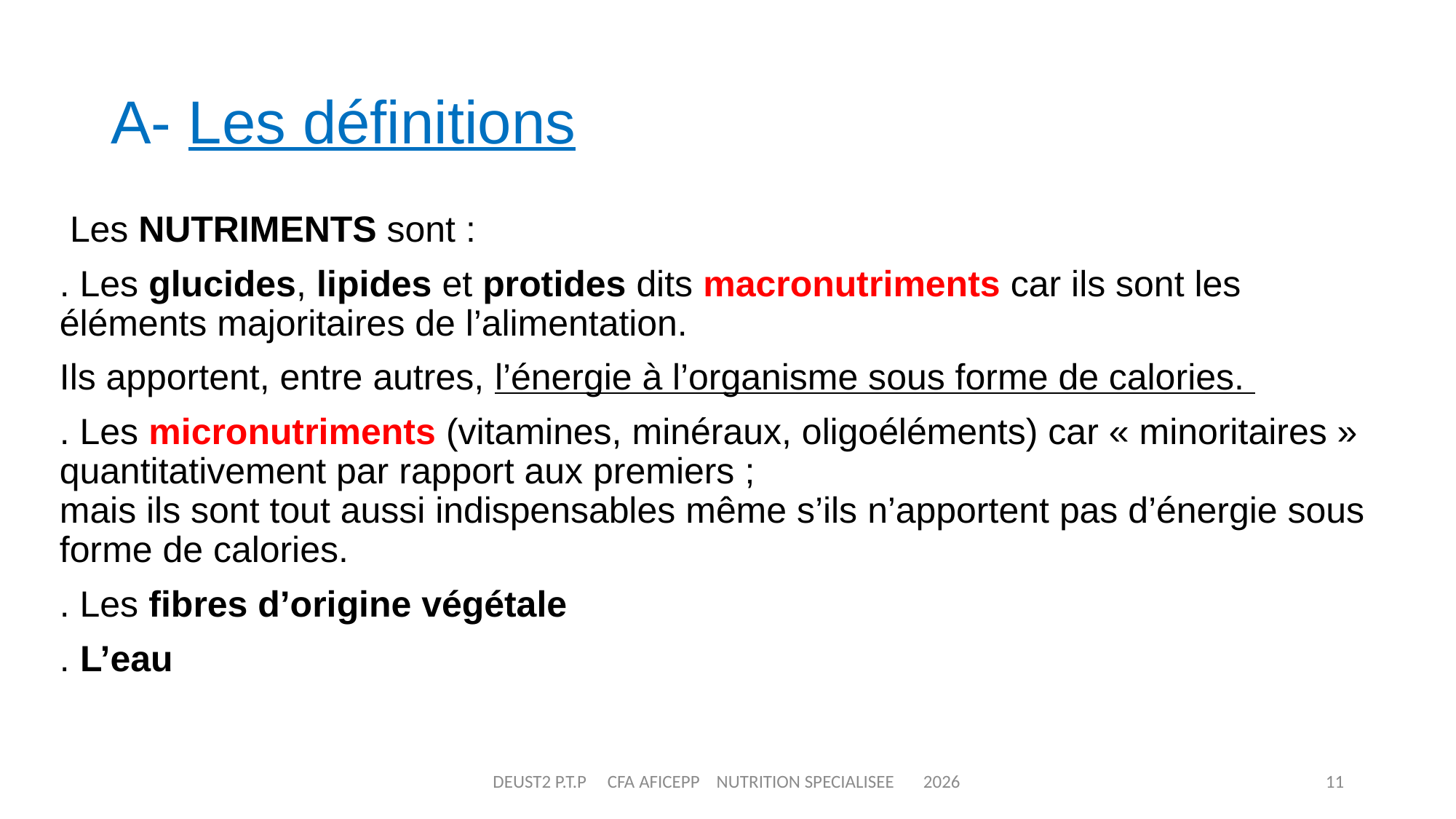

# A- Les définitions
 Les NUTRIMENTS sont :
. Les glucides, lipides et protides dits macronutriments car ils sont les éléments majoritaires de l’alimentation.
Ils apportent, entre autres, l’énergie à l’organisme sous forme de calories.
. Les micronutriments (vitamines, minéraux, oligoéléments) car « minoritaires » quantitativement par rapport aux premiers ;
mais ils sont tout aussi indispensables même s’ils n’apportent pas d’énergie sous forme de calories.
. Les fibres d’origine végétale
. L’eau
DEUST2 P.T.P     CFA AFICEPP    NUTRITION SPECIALISEE       2026
11